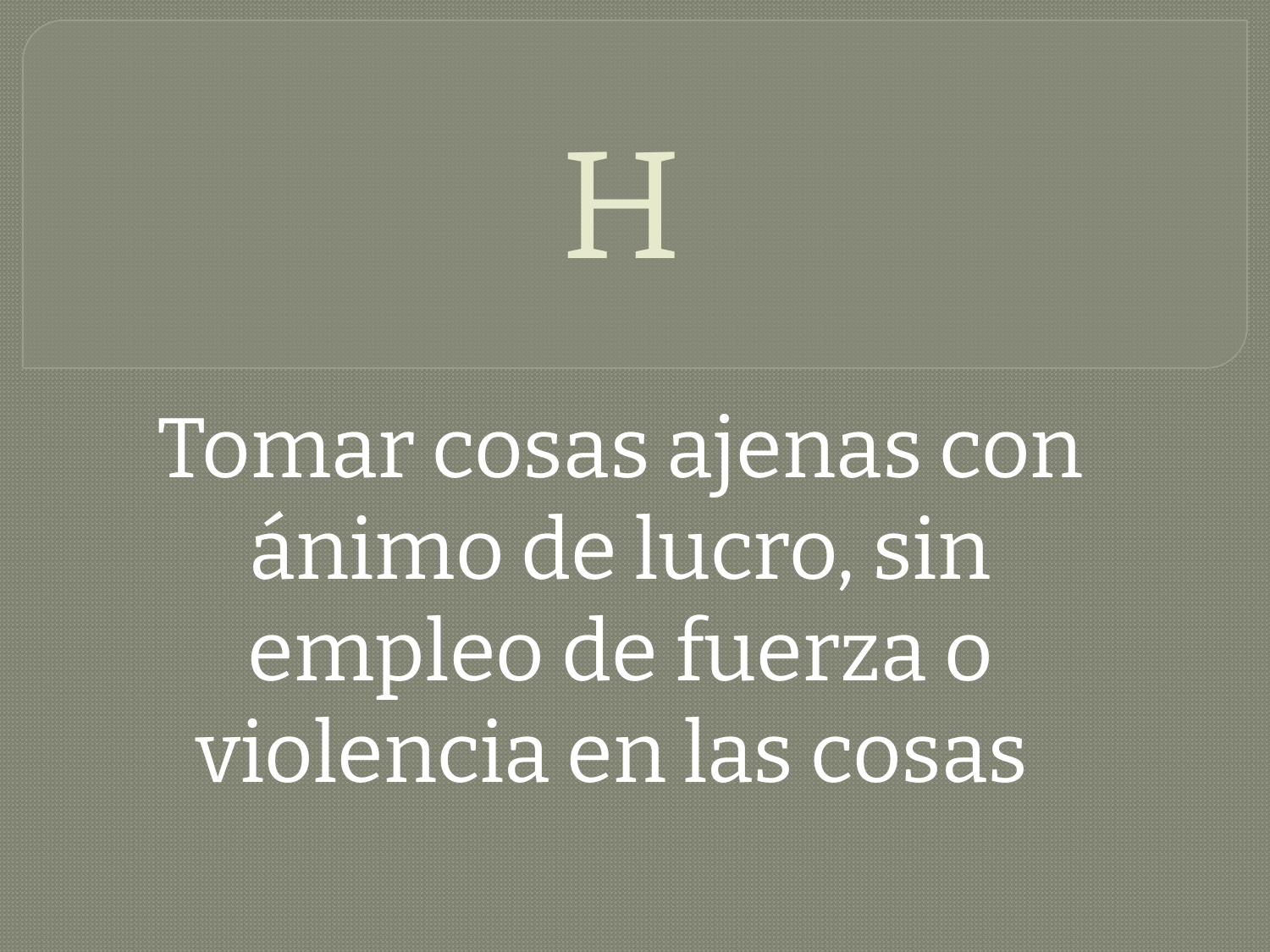

# H
Tomar cosas ajenas con ánimo de lucro, sin empleo de fuerza o violencia en las cosas